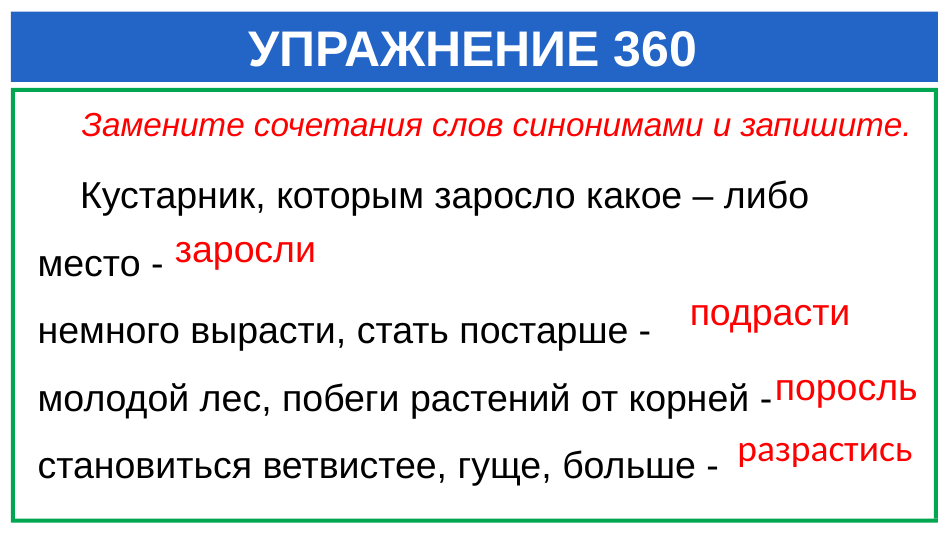

# УПРАЖНЕНИЕ 360
     Замените сочетания слов синонимами и запишите.
     Кустарник, которым заросло какое – либо место -
немного вырасти, стать постарше -
молодой лес, побеги растений от корней - становиться ветвистее, гуще, больше -
заросли
подрасти
поросль
разрастись